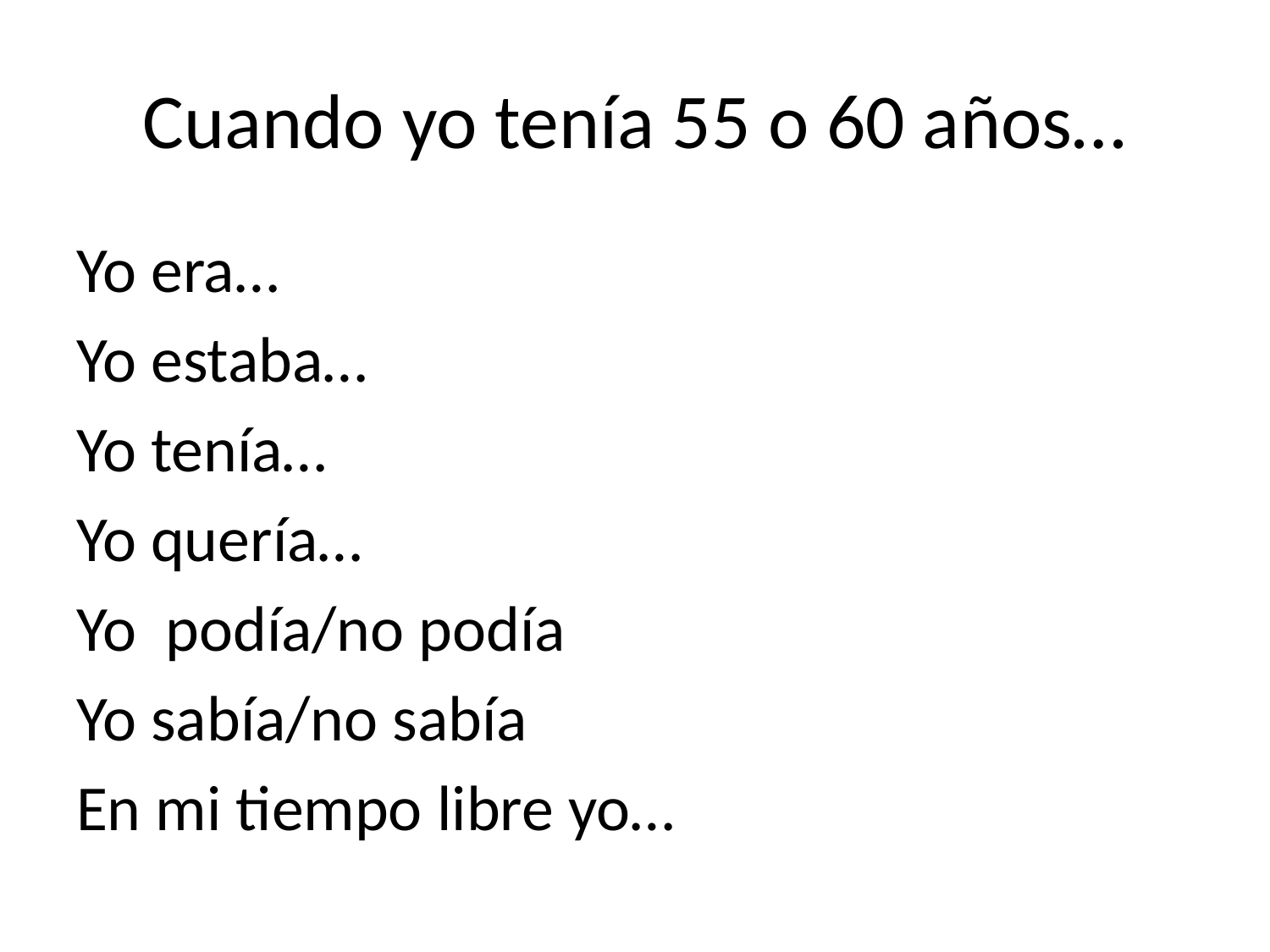

# Cuando yo tenía 55 o 60 años…
Yo era…
Yo estaba…
Yo tenía…
Yo quería…
Yo  podía/no podía
Yo sabía/no sabía
En mi tiempo libre yo…